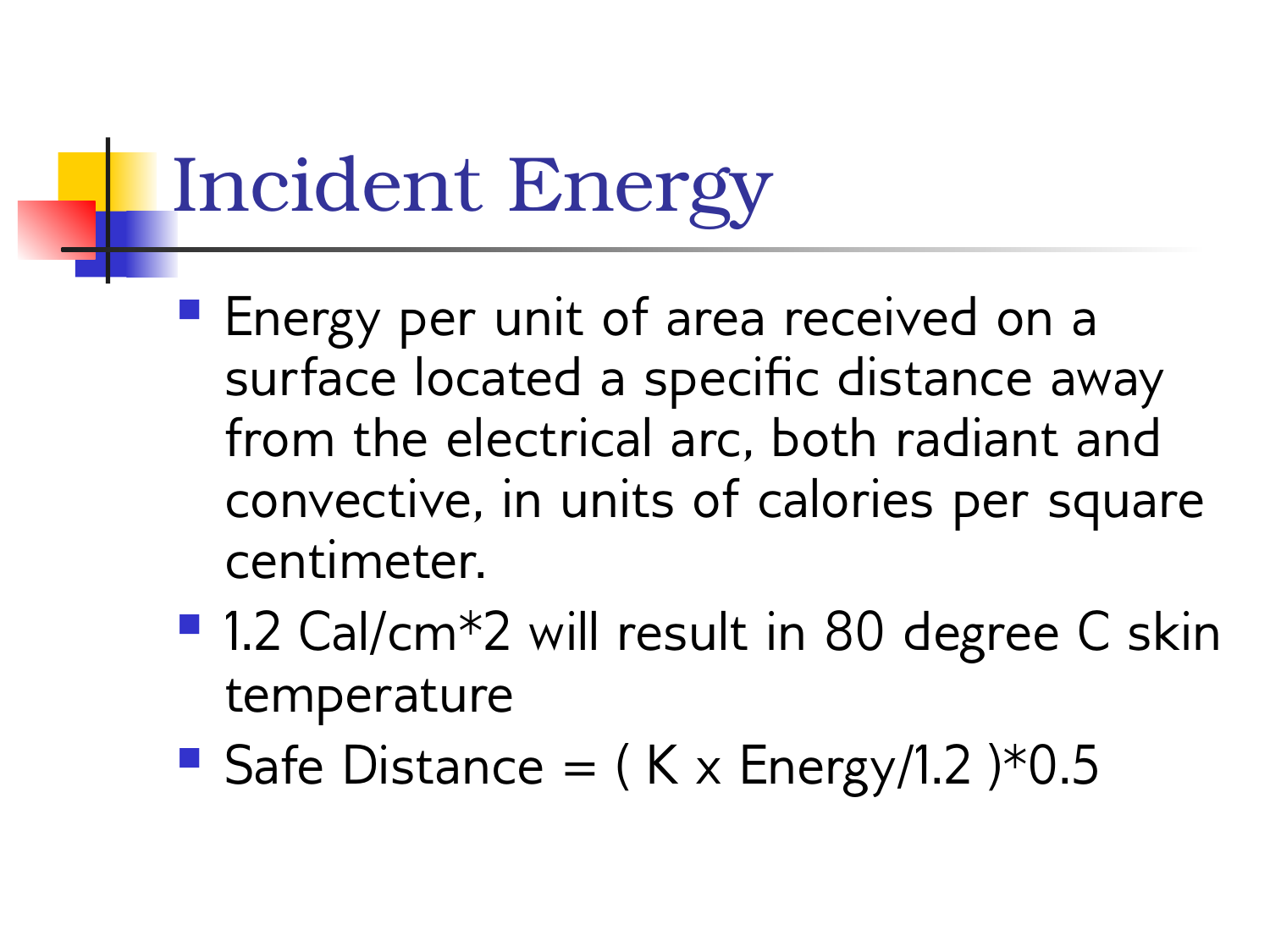

# Incident Energy
Energy per unit of area received on a surface located a specific distance away from the electrical arc, both radiant and convective, in units of calories per square centimeter.
1.2 Cal/cm*2 will result in 80 degree C skin temperature
Safe Distance = ( K x Energy/1.2 )*0.5